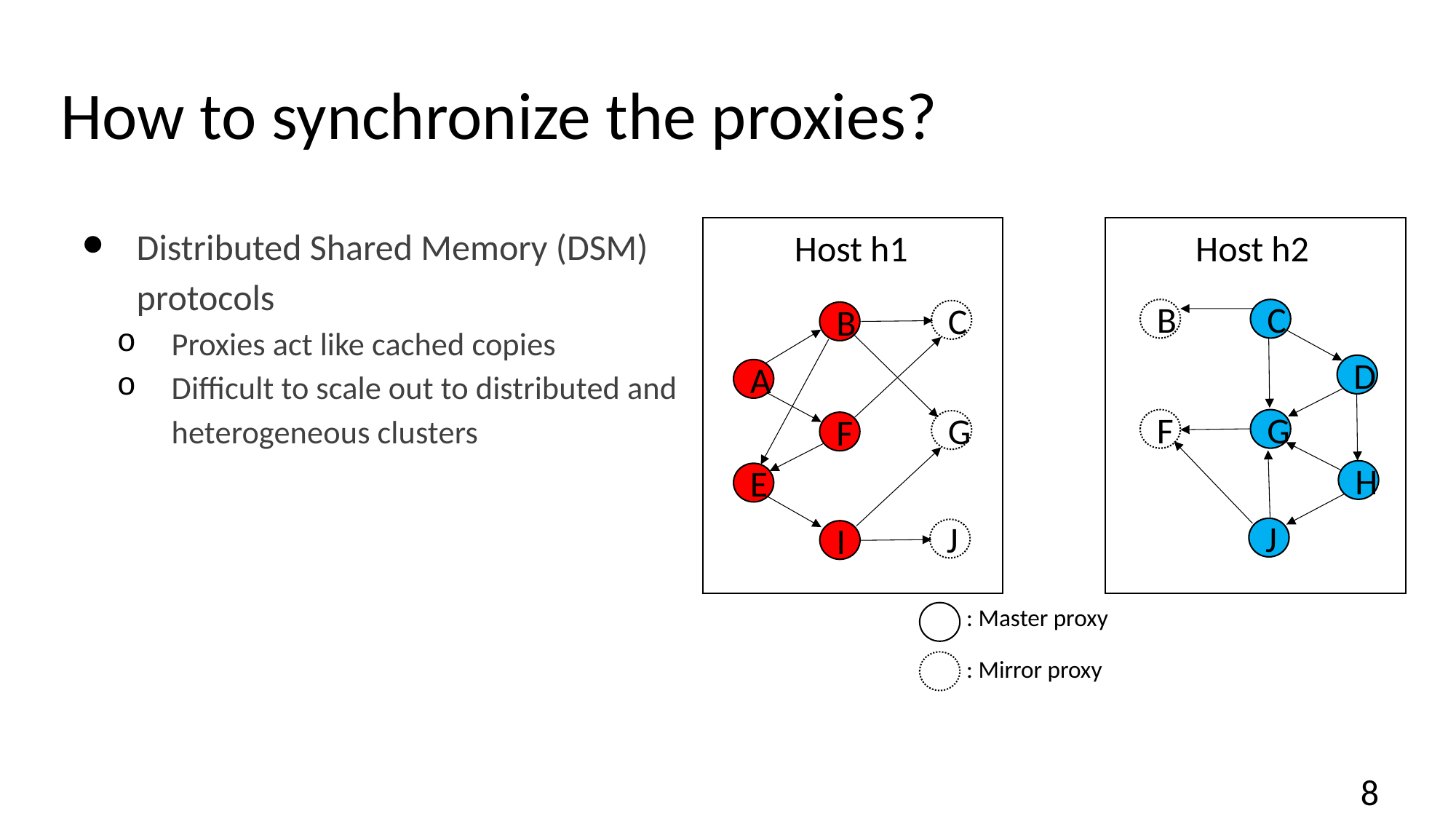

# How to synchronize the proxies?
Distributed Shared Memory (DSM) protocols
Proxies act like cached copies
Difficult to scale out to distributed and heterogeneous clusters

Host h1
Host h2
B
C
C
B
D
A
F
G
G
F
H
E
J
J
I
: Master proxy

: Mirror proxy

8